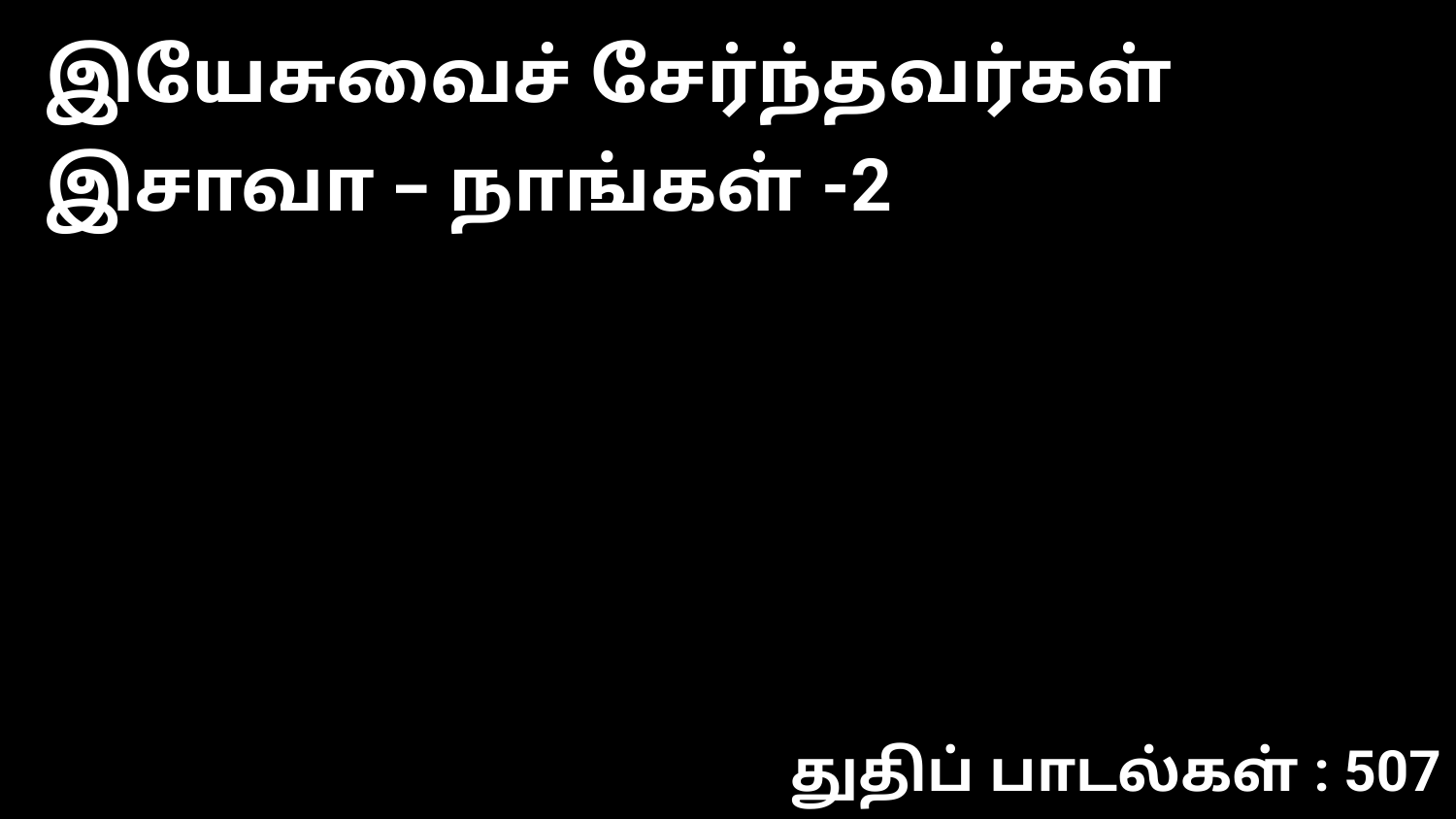

இயேசுவைச் சேர்ந்தவர்கள் இசாவா – நாங்கள் -2
துதிப் பாடல்கள் : 507